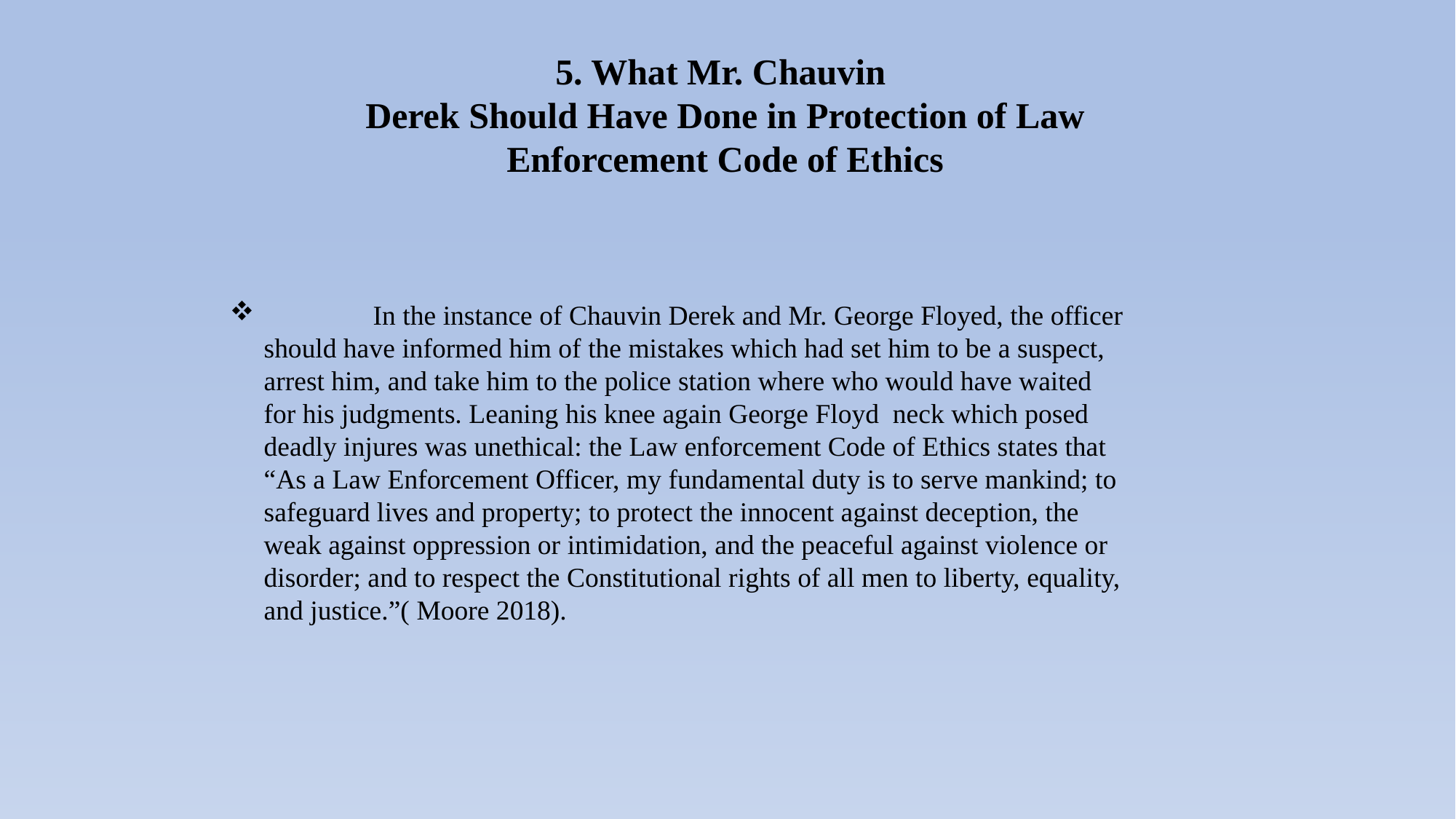

5. What Mr. Chauvin
Derek Should Have Done in Protection of Law Enforcement Code of Ethics
	In the instance of Chauvin Derek and Mr. George Floyed, the officer should have informed him of the mistakes which had set him to be a suspect, arrest him, and take him to the police station where who would have waited for his judgments. Leaning his knee again George Floyd  neck which posed deadly injures was unethical: the Law enforcement Code of Ethics states that “As a Law Enforcement Officer, my fundamental duty is to serve mankind; to safeguard lives and property; to protect the innocent against deception, the weak against oppression or intimidation, and the peaceful against violence or disorder; and to respect the Constitutional rights of all men to liberty, equality, and justice.”( Moore 2018).